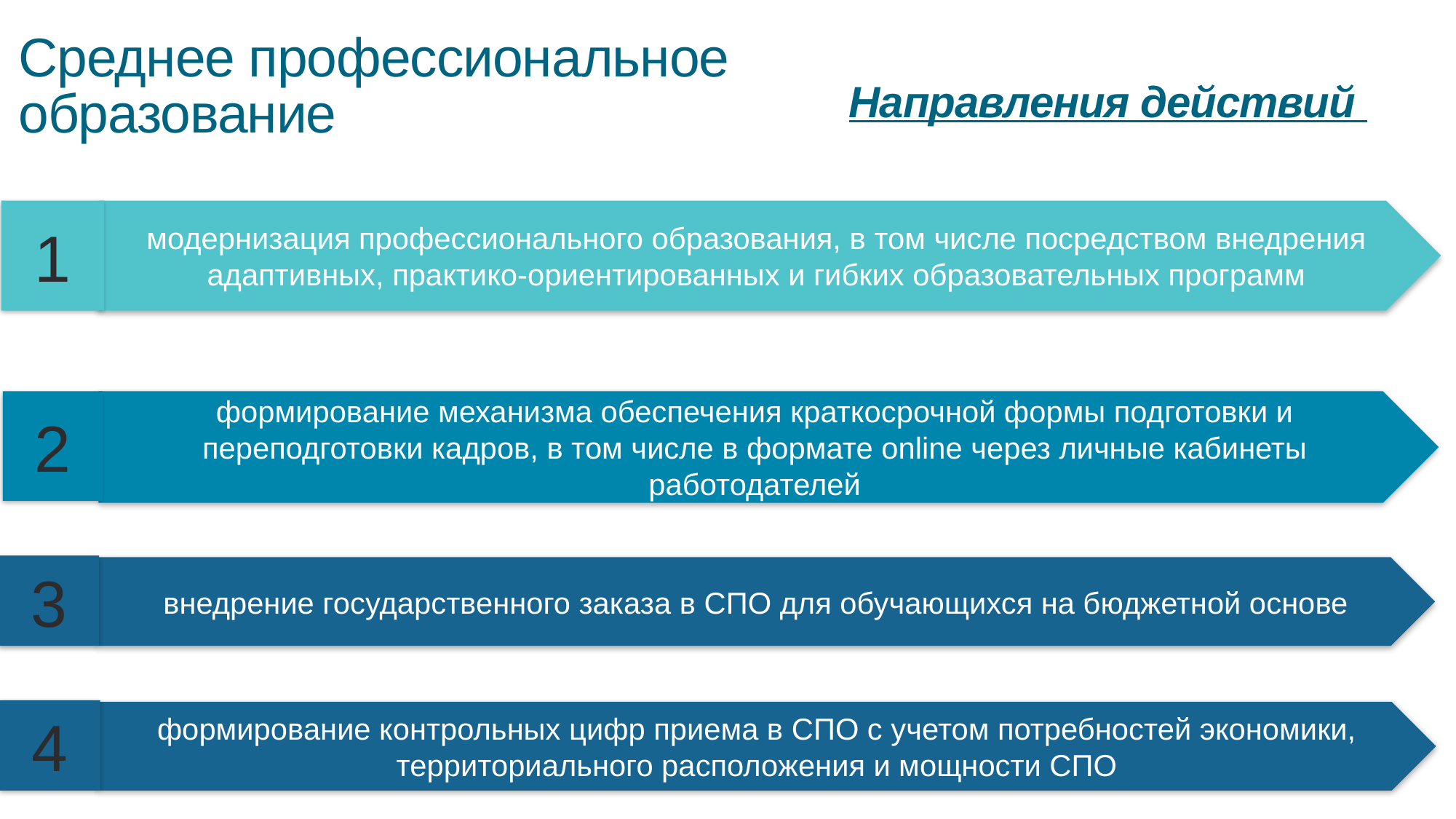

# Среднее профессиональное образование
Направления действий

1
модернизация профессионального образования, в том числе посредством внедрения адаптивных, практико-ориентированных и гибких образовательных программ
2
формирование механизма обеспечения краткосрочной формы подготовки и переподготовки кадров, в том числе в формате online через личные кабинеты работодателей
3
внедрение государственного заказа в СПО для обучающихся на бюджетной основе
4
формирование контрольных цифр приема в СПО с учетом потребностей экономики, территориального расположения и мощности СПО